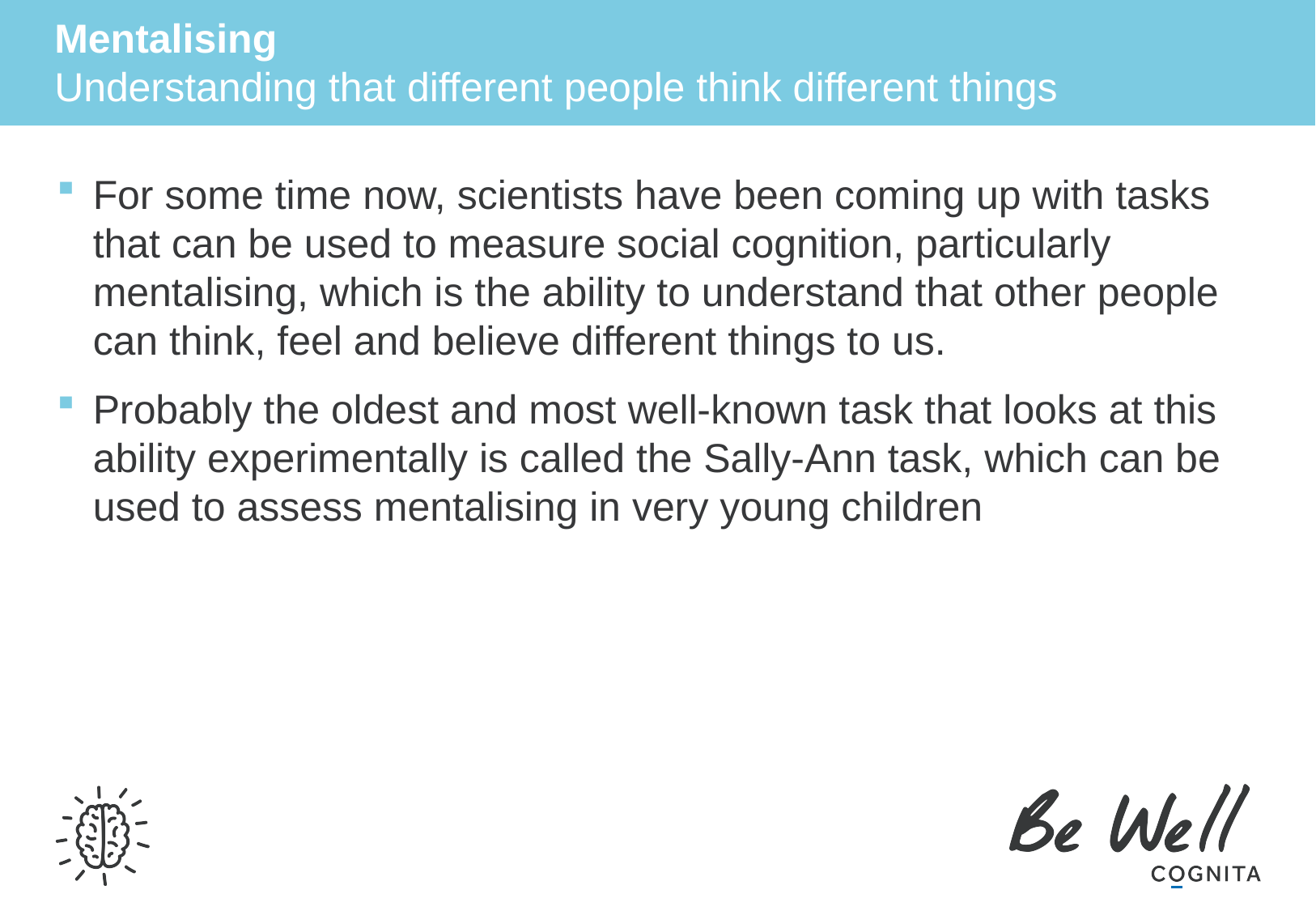

# Mentalising Understanding that different people think different things

For some time now, scientists have been coming up with tasks that can be used to measure social cognition, particularly mentalising, which is the ability to understand that other people can think, feel and believe different things to us.
Probably the oldest and most well-known task that looks at this ability experimentally is called the Sally-Ann task, which can be used to assess mentalising in very young children